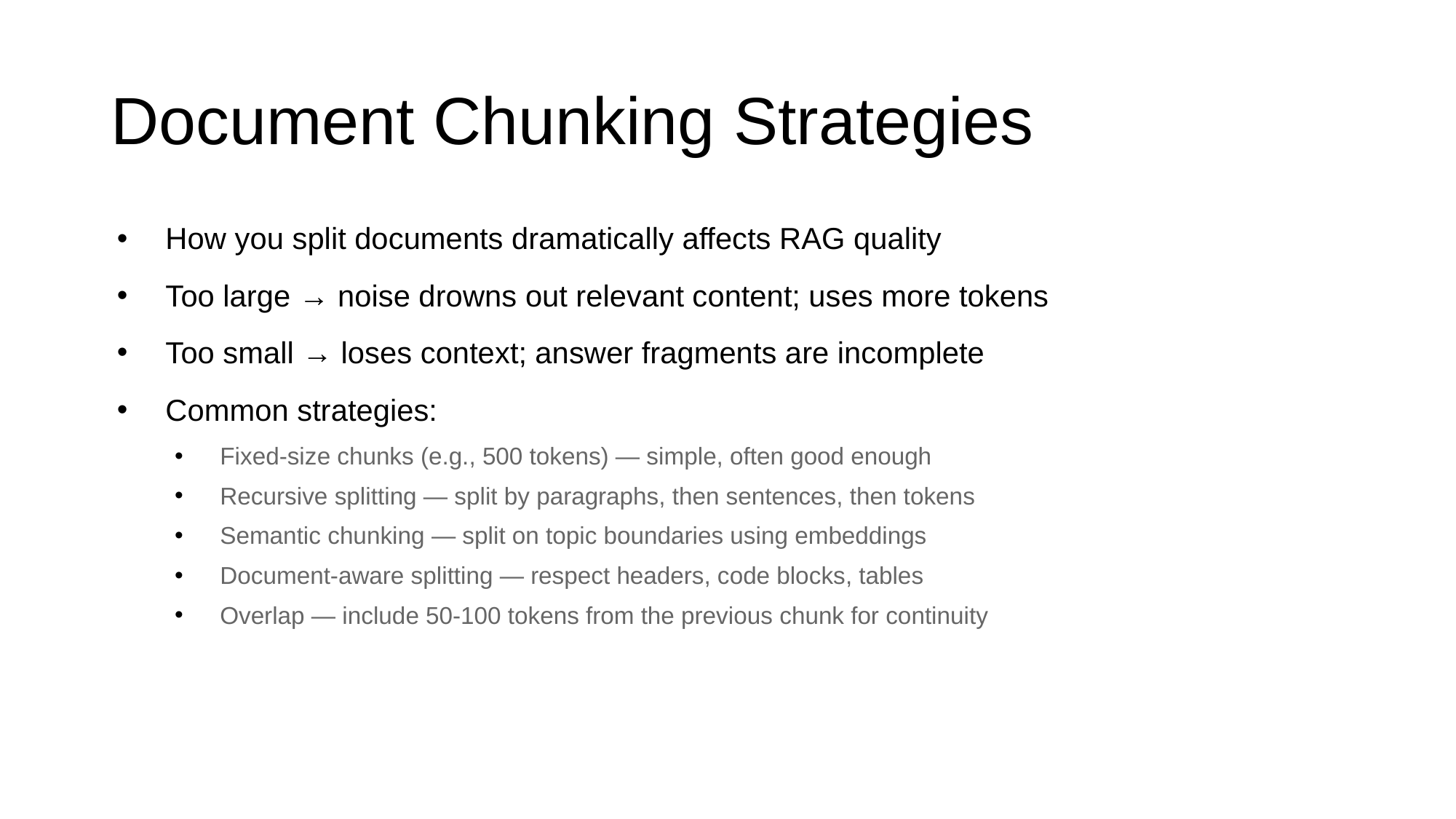

# Document Chunking Strategies
How you split documents dramatically affects RAG quality
Too large → noise drowns out relevant content; uses more tokens
Too small → loses context; answer fragments are incomplete
Common strategies:
Fixed-size chunks (e.g., 500 tokens) — simple, often good enough
Recursive splitting — split by paragraphs, then sentences, then tokens
Semantic chunking — split on topic boundaries using embeddings
Document-aware splitting — respect headers, code blocks, tables
Overlap — include 50-100 tokens from the previous chunk for continuity